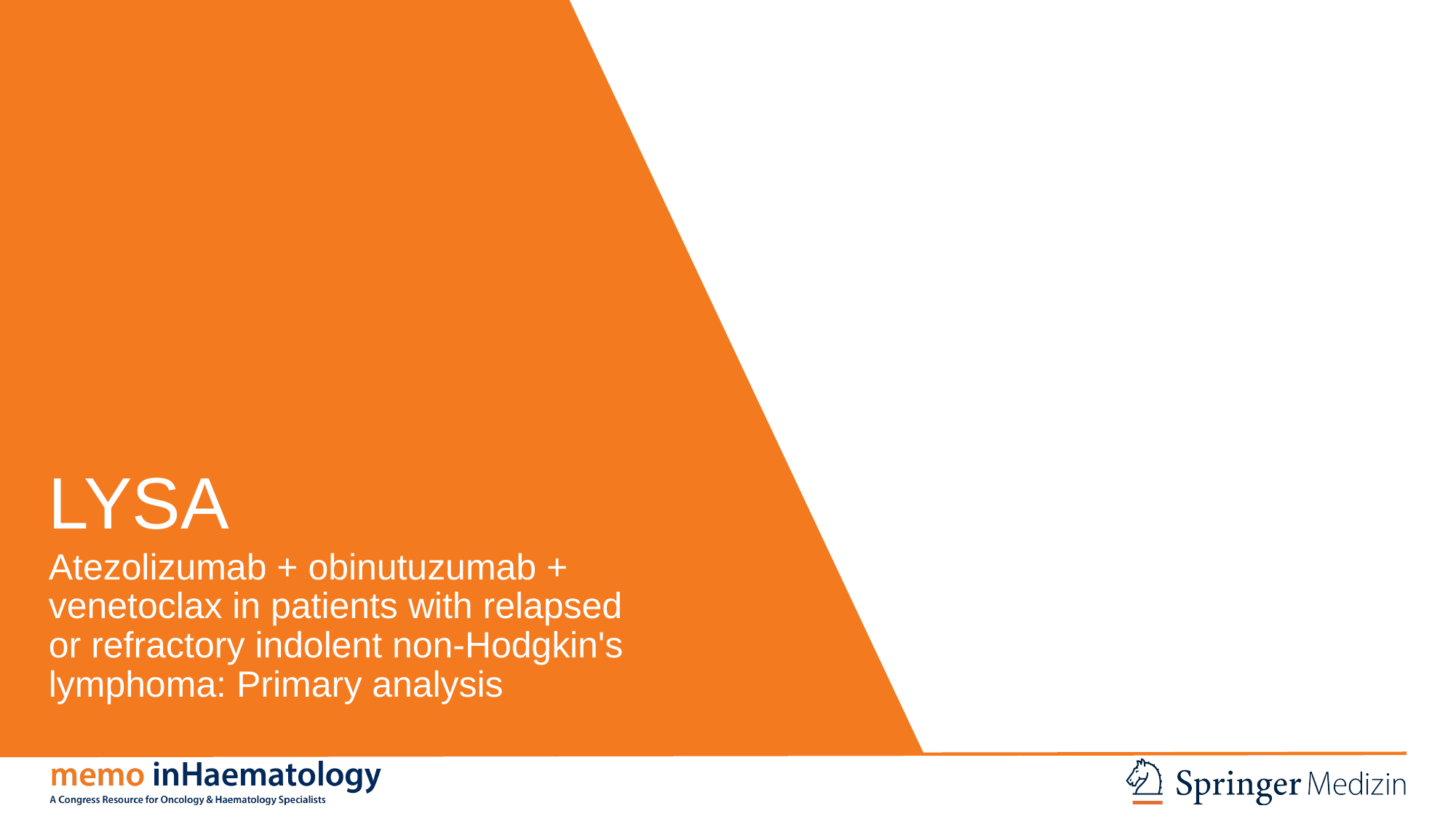

# LYSA
Atezolizumab + obinutuzumab + venetoclax in patients with relapsed
or refractory indolent non-Hodgkin's lymphoma: Primary analysis